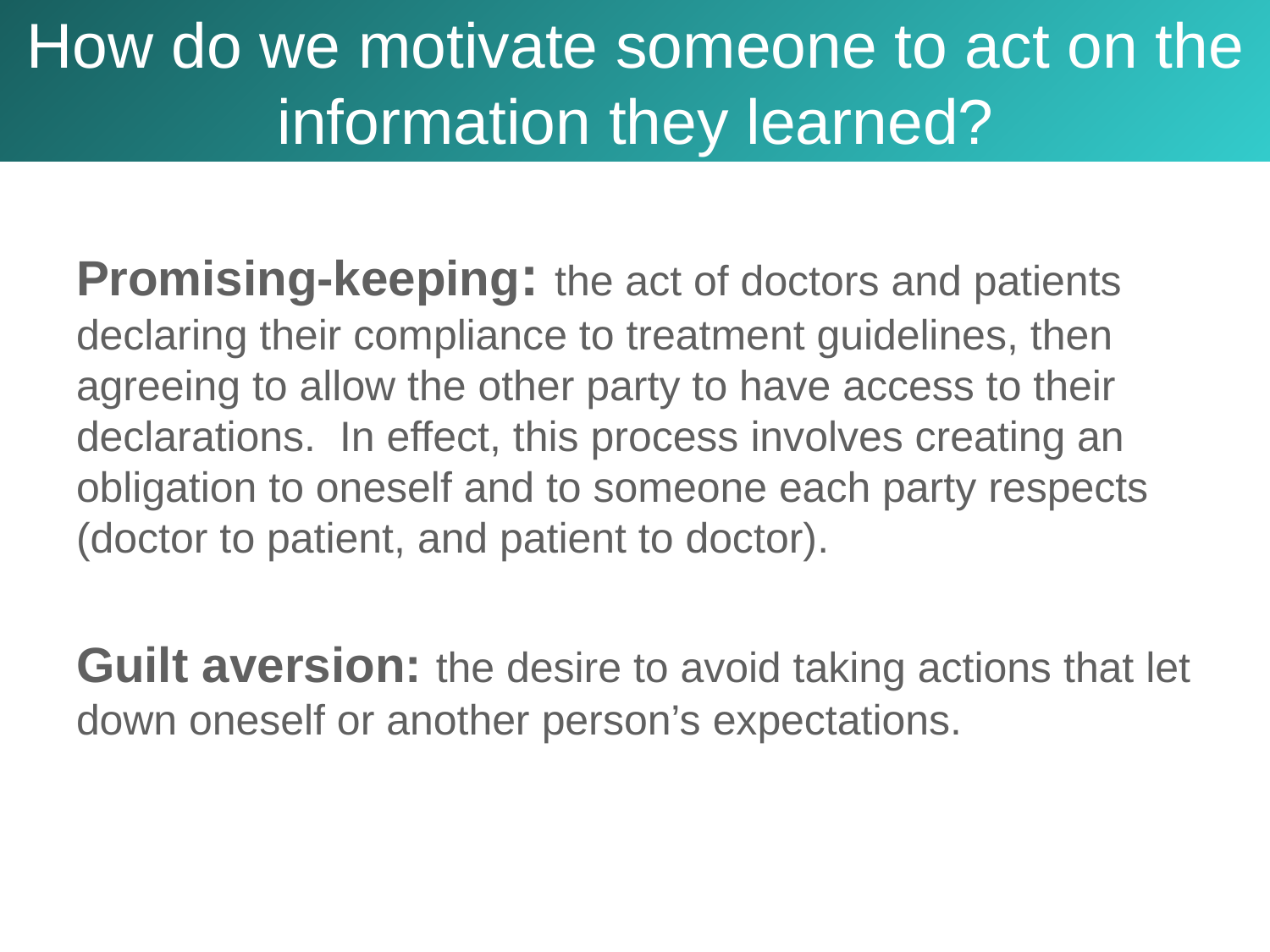

# How do we motivate someone to act on the information they learned?
Promising-keeping: the act of doctors and patients declaring their compliance to treatment guidelines, then agreeing to allow the other party to have access to their declarations.  In effect, this process involves creating an obligation to oneself and to someone each party respects (doctor to patient, and patient to doctor).

Guilt aversion: the desire to avoid taking actions that let down oneself or another person’s expectations.